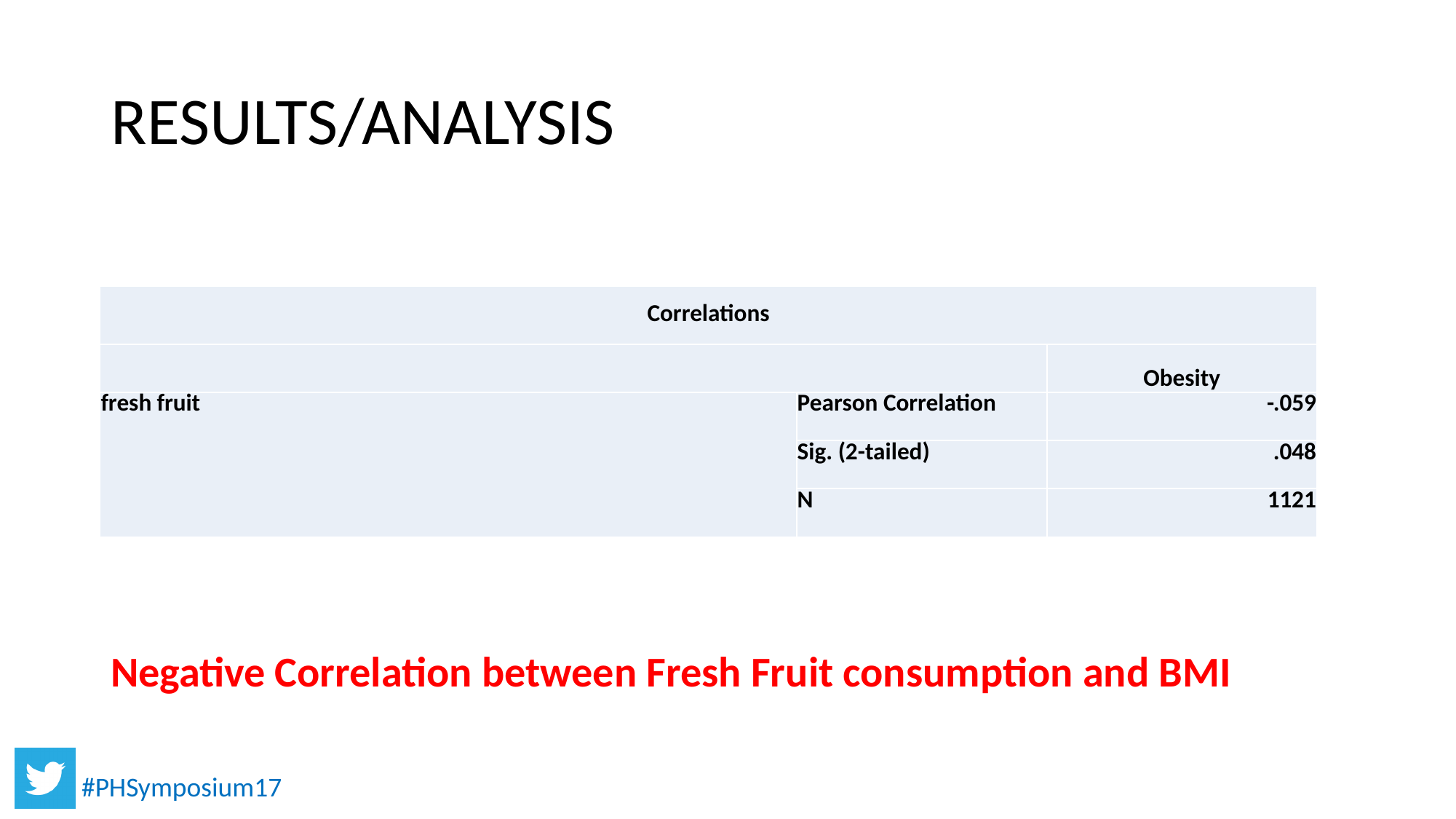

# RESULTS/ANALYSIS
| Correlations |  |  |
| --- | --- | --- |
|  |  | Obesity |
| fresh fruit | Pearson Correlation | -.059 |
|  | Sig. (2-tailed) | .048 |
|  | N | 1121 |
Negative Correlation between Fresh Fruit consumption and BMI